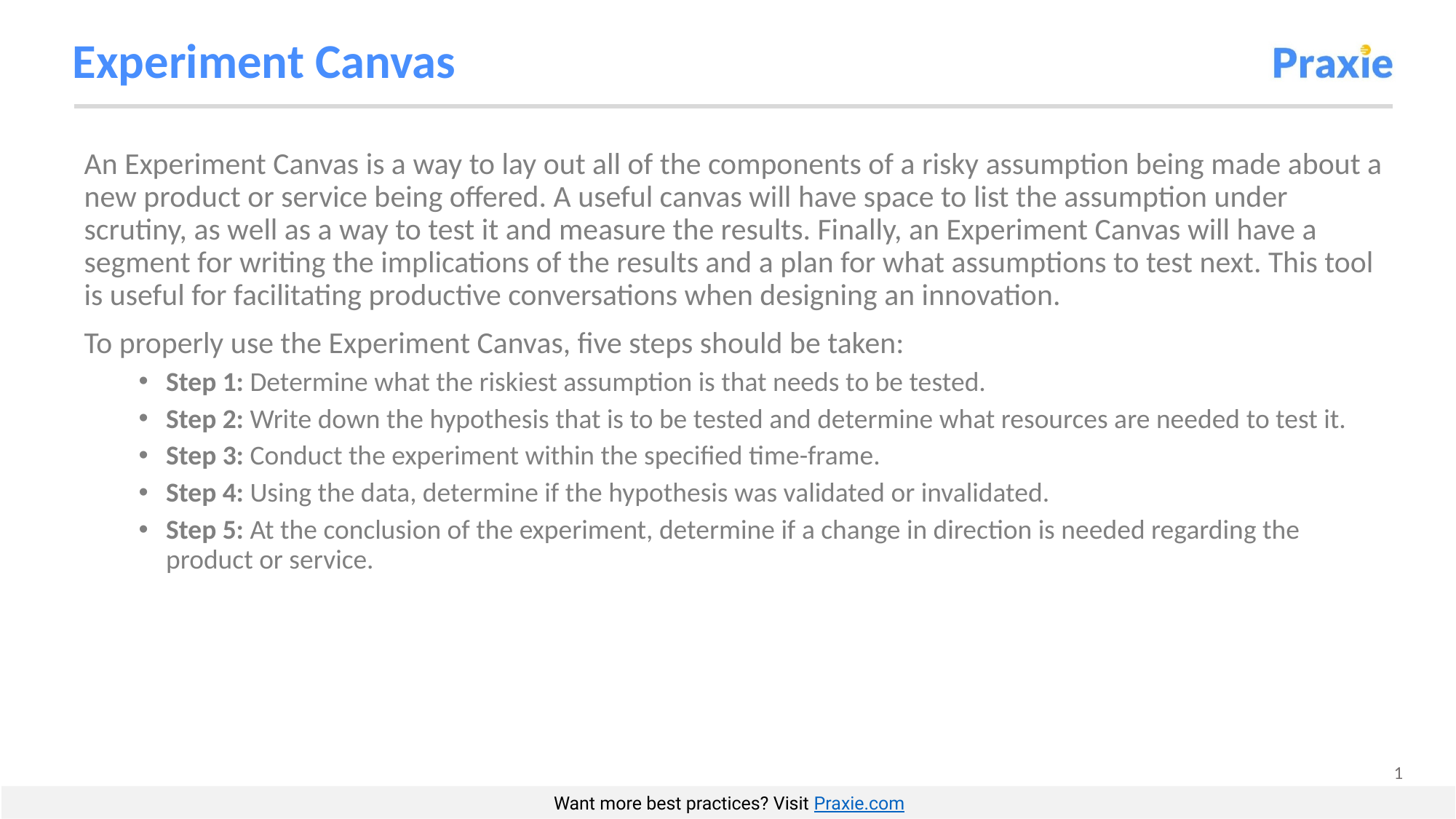

# Experiment Canvas
An Experiment Canvas is a way to lay out all of the components of a risky assumption being made about a new product or service being offered. A useful canvas will have space to list the assumption under scrutiny, as well as a way to test it and measure the results. Finally, an Experiment Canvas will have a segment for writing the implications of the results and a plan for what assumptions to test next. This tool is useful for facilitating productive conversations when designing an innovation.
To properly use the Experiment Canvas, five steps should be taken:
Step 1: Determine what the riskiest assumption is that needs to be tested.
Step 2: Write down the hypothesis that is to be tested and determine what resources are needed to test it.
Step 3: Conduct the experiment within the specified time-frame.
Step 4: Using the data, determine if the hypothesis was validated or invalidated.
Step 5: At the conclusion of the experiment, determine if a change in direction is needed regarding the product or service.
Want more best practices? Visit Praxie.com